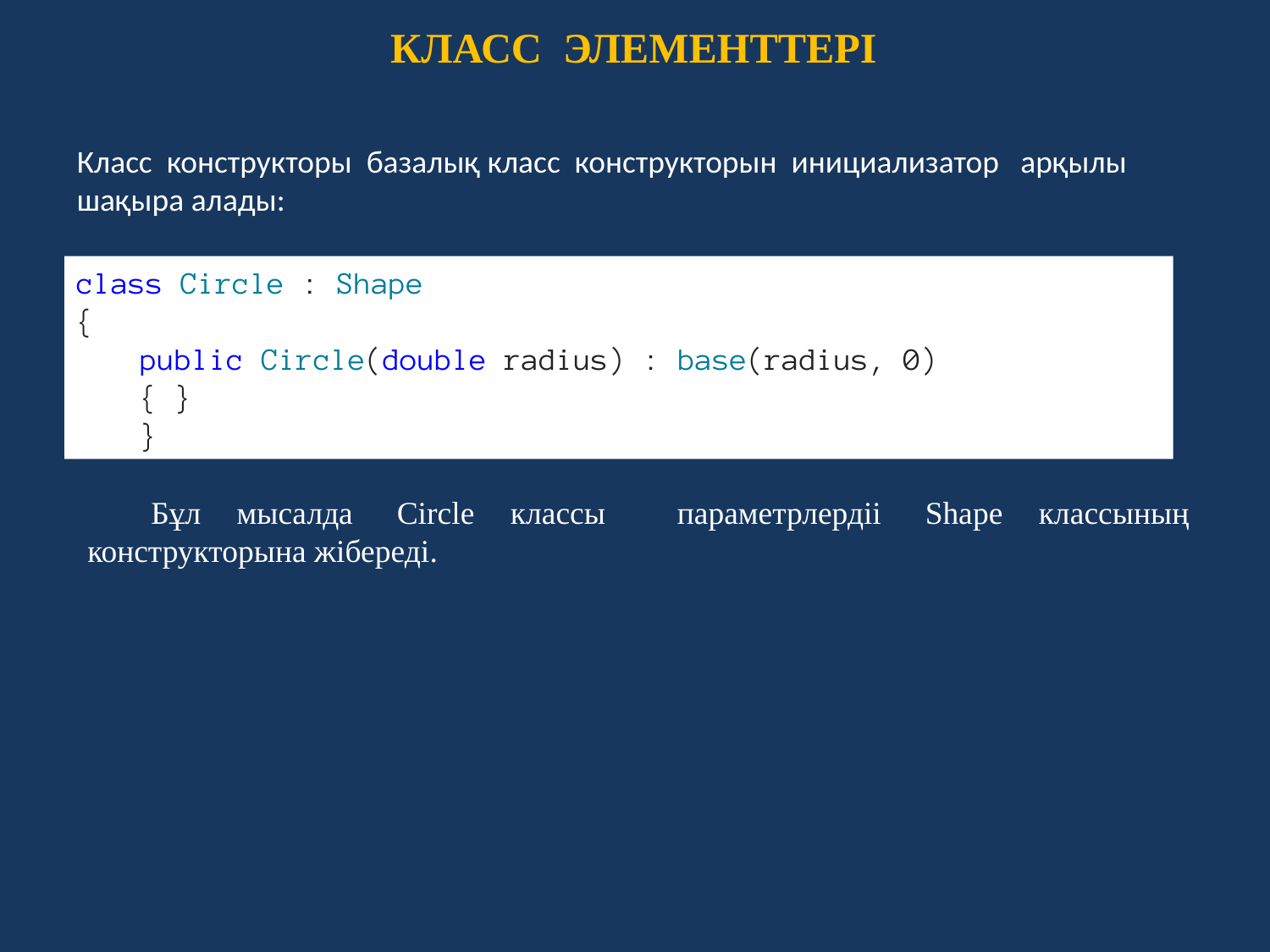

КЛАСС  ЭЛЕМЕНТТЕРІ
Класс  конструкторы  базалық класс  конструкторын  инициализатор   арқылы шақыра алады:
class Circle : Shape
{
public Circle(double radius) : base(radius, 0)
{ }
}
Бұл мысалда  Circle классы  параметрлердіі  Shape классының конструкторына жібереді.